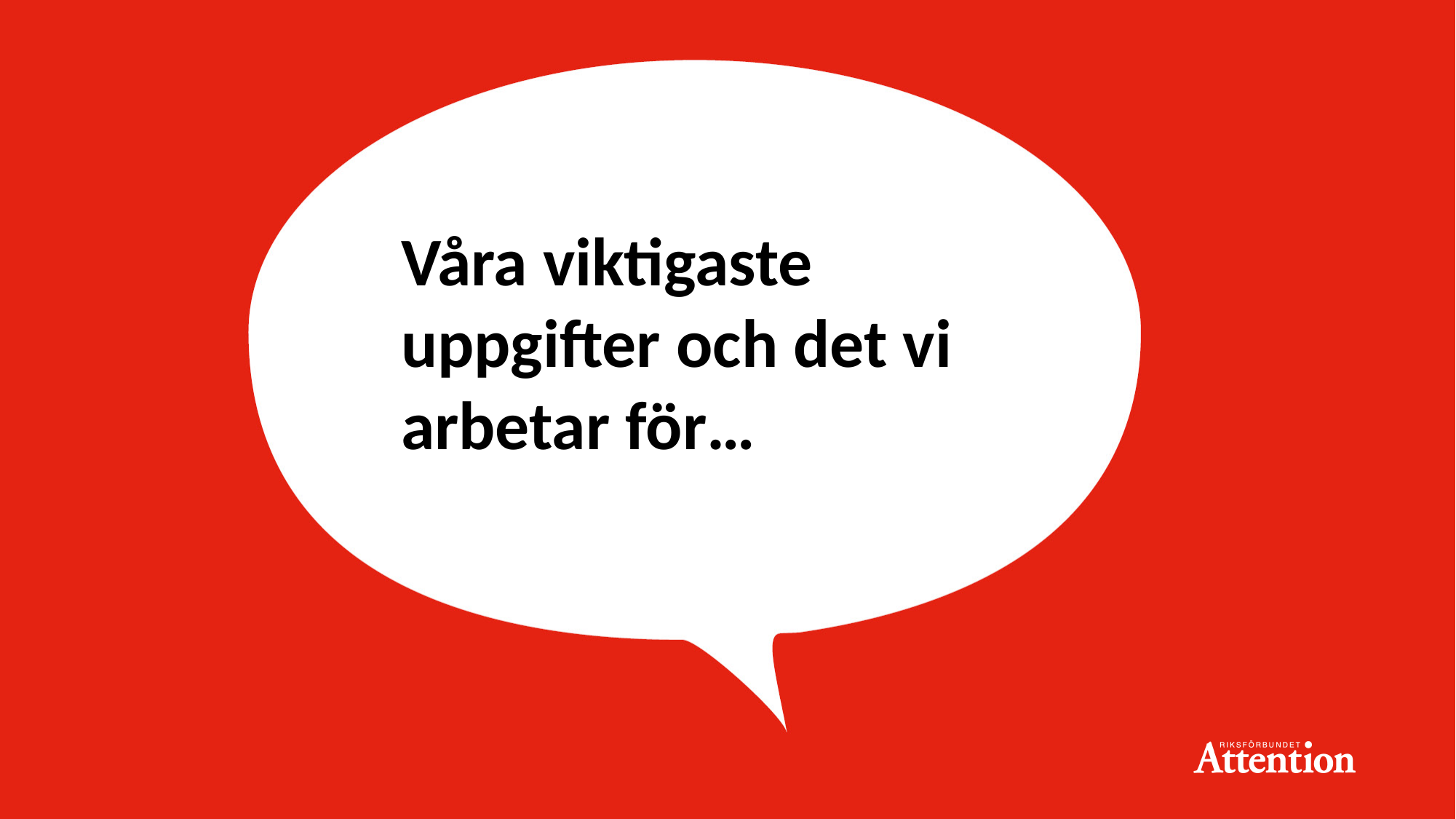

Våra viktigaste uppgifter och det vi arbetar för…